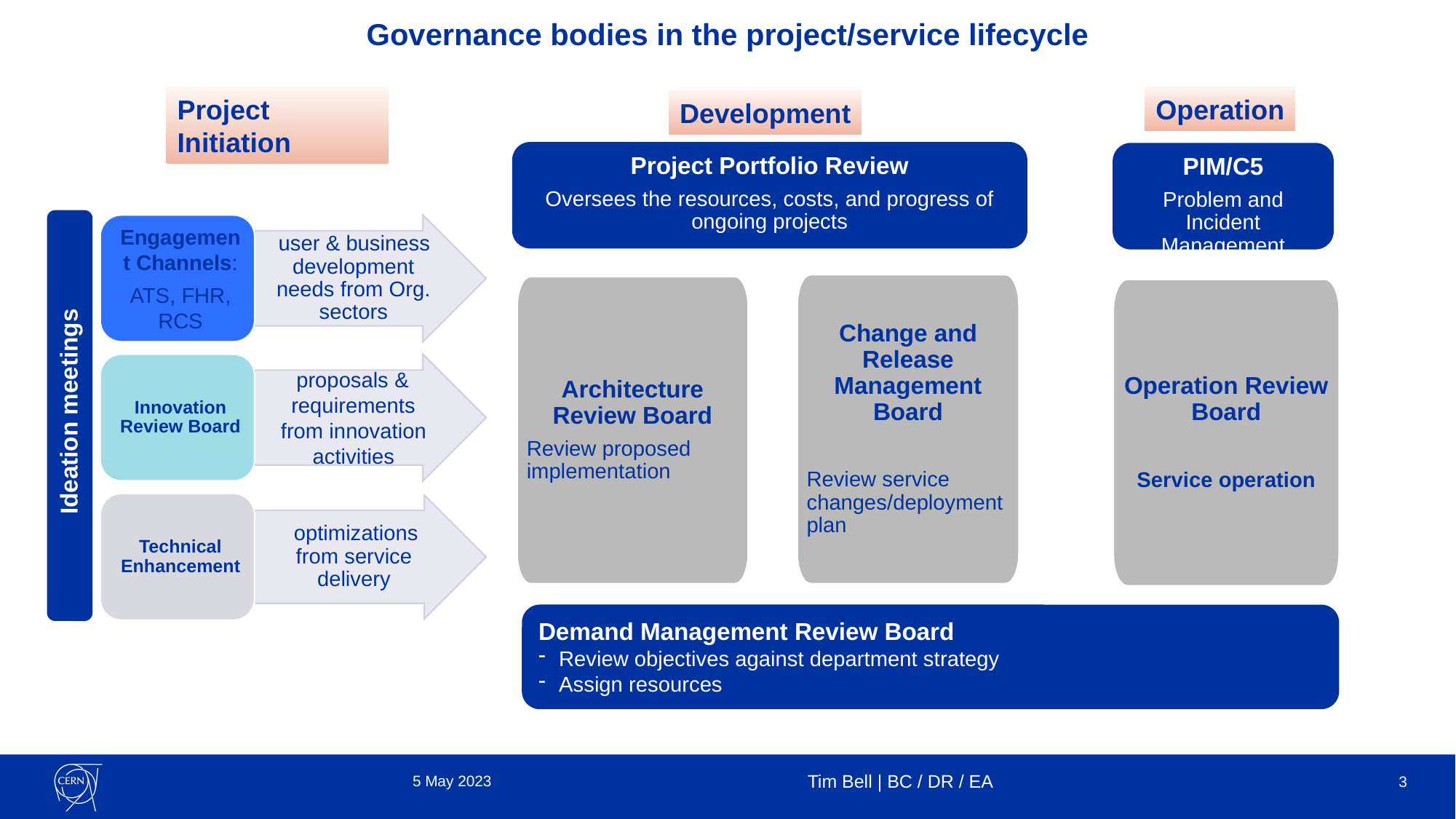

Governance bodies in the project/service lifecycle
Project Initiation
Operation
Development
Project Portfolio Review
Oversees the resources, costs, and progress of ongoing projects

PIM/C5
Problem and Incident Management

   user & business development needs from Org. sectors
Engagement Channels:
ATS, FHR, RCS
  proposals & requirements from innovation activities
Innovation Review Board
   optimizations from service delivery
Technical Enhancement

Change and Release Management Board

Review service changes/deployment plan
Architecture Review Board
Review proposed implementation
Operation Review Board

Service operation

Ideation meetings
Demand Management Review Board
Review objectives against department strategy
Assign resources

5 May 2023
Tim Bell | BC / DR / EA
3